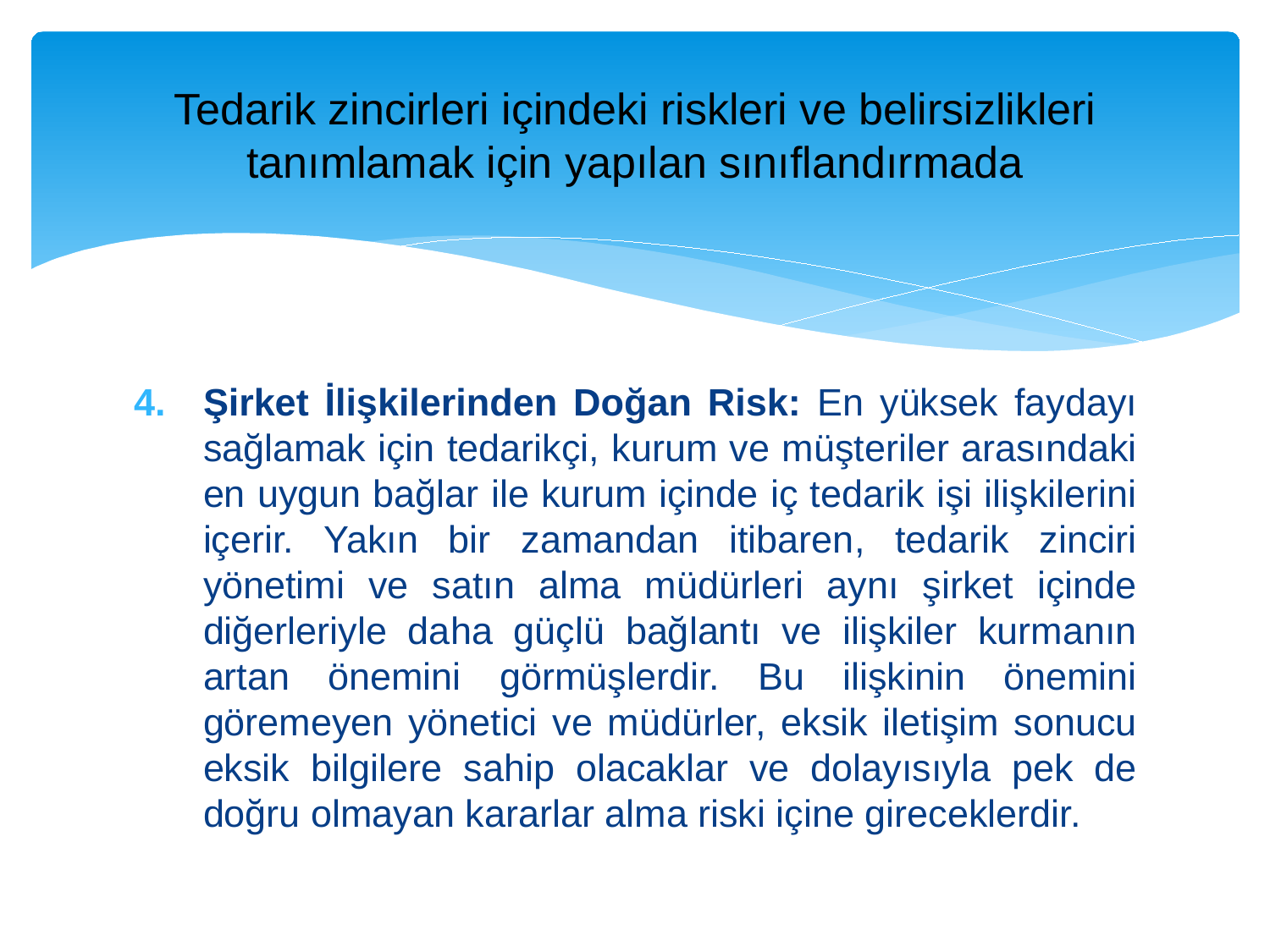

# Tedarik zincirleri içindeki riskleri ve belirsizlikleri tanımlamak için yapılan sınıflandırmada
Şirket İlişkilerinden Doğan Risk: En yüksek faydayı sağlamak için tedarikçi, kurum ve müşteriler arasındaki en uygun bağlar ile kurum içinde iç tedarik işi ilişkilerini içerir. Yakın bir zamandan itibaren, tedarik zinciri yönetimi ve satın alma müdürleri aynı şirket içinde diğerleriyle daha güçlü bağlantı ve ilişkiler kurmanın artan önemini görmüşlerdir. Bu ilişkinin önemini göremeyen yönetici ve müdürler, eksik iletişim sonucu eksik bilgilere sahip olacaklar ve dolayısıyla pek de doğru olmayan kararlar alma riski içine gireceklerdir.